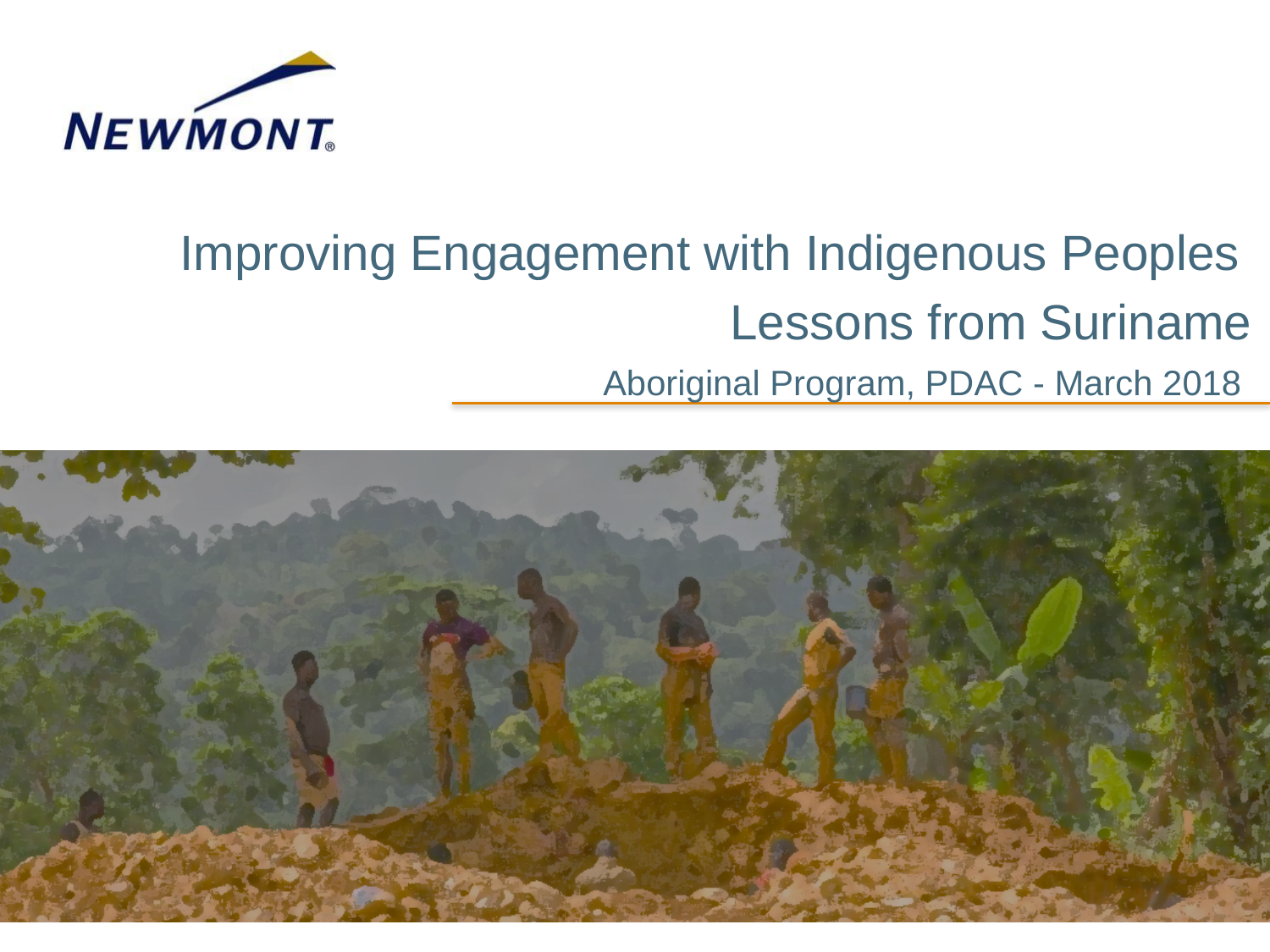

Improving Engagement with Indigenous Peoples
	Lessons from Suriname
	Aboriginal Program, PDAC - March 2018